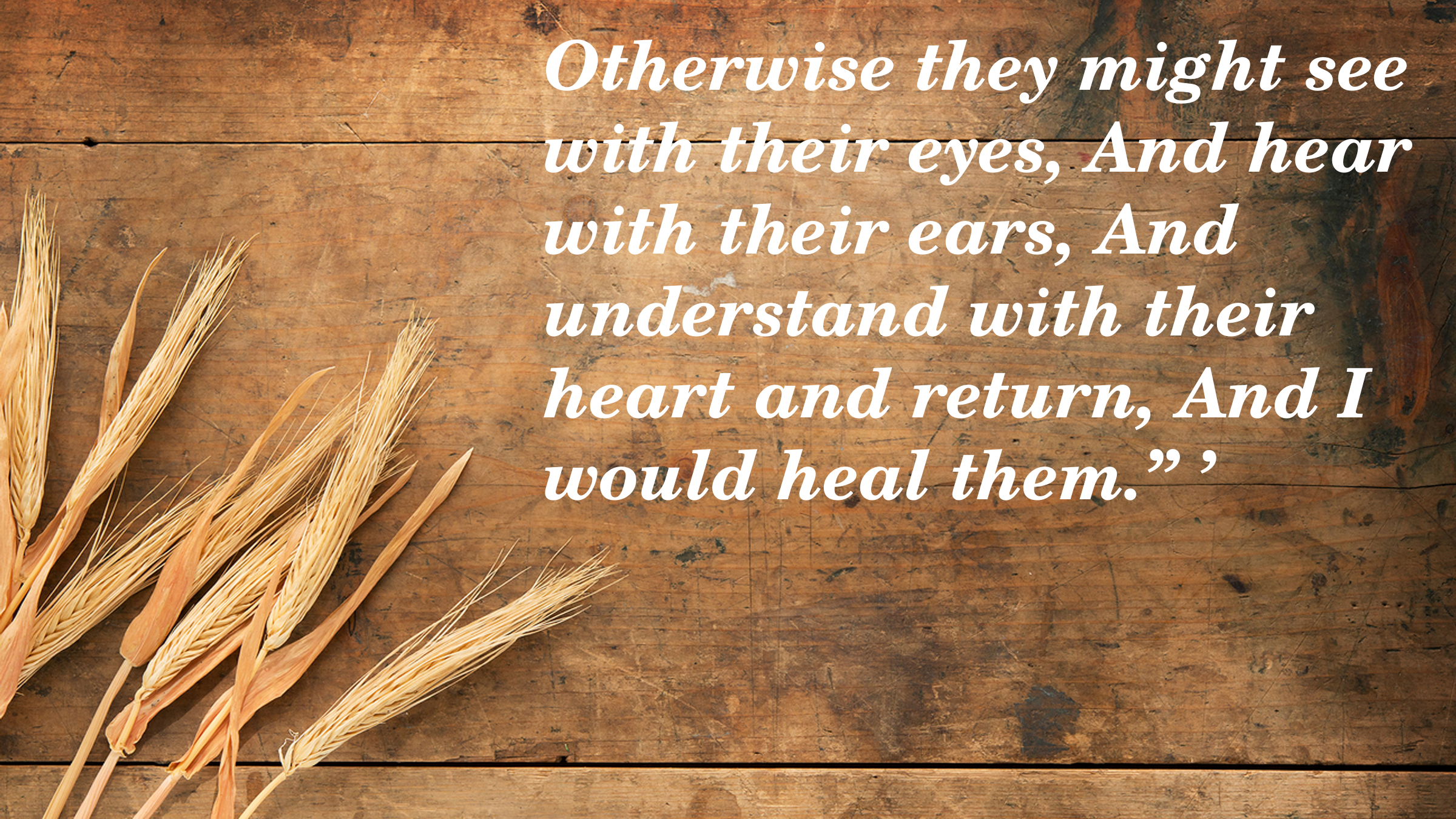

Otherwise they might see with their eyes, And hear with their ears, And understand with their heart and return, And I would heal them.” ’